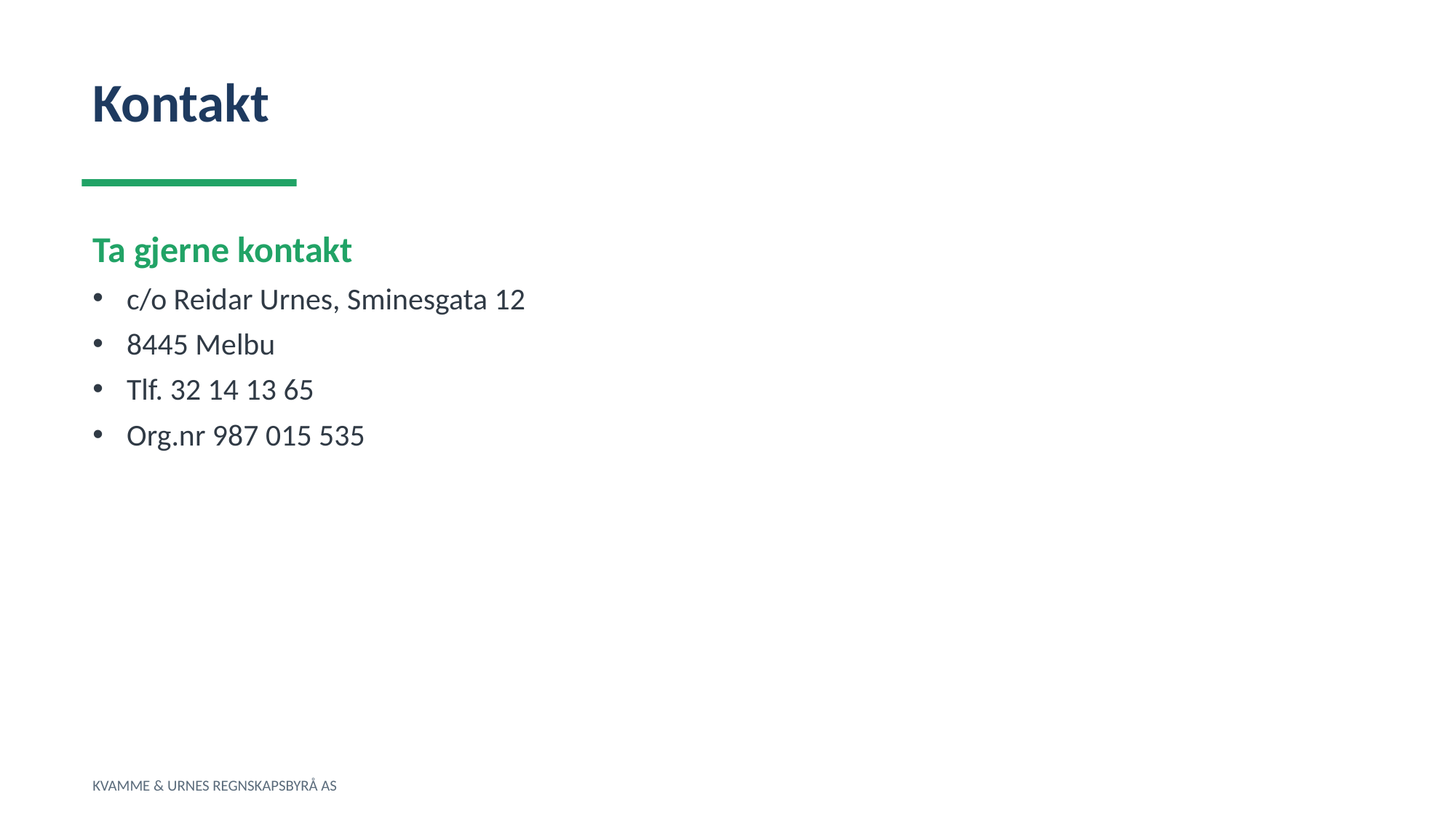

Kontakt

Ta gjerne kontakt
c/o Reidar Urnes, Sminesgata 12
8445 Melbu
Tlf. 32 14 13 65
Org.nr 987 015 535
KVAMME & URNES REGNSKAPSBYRÅ AS